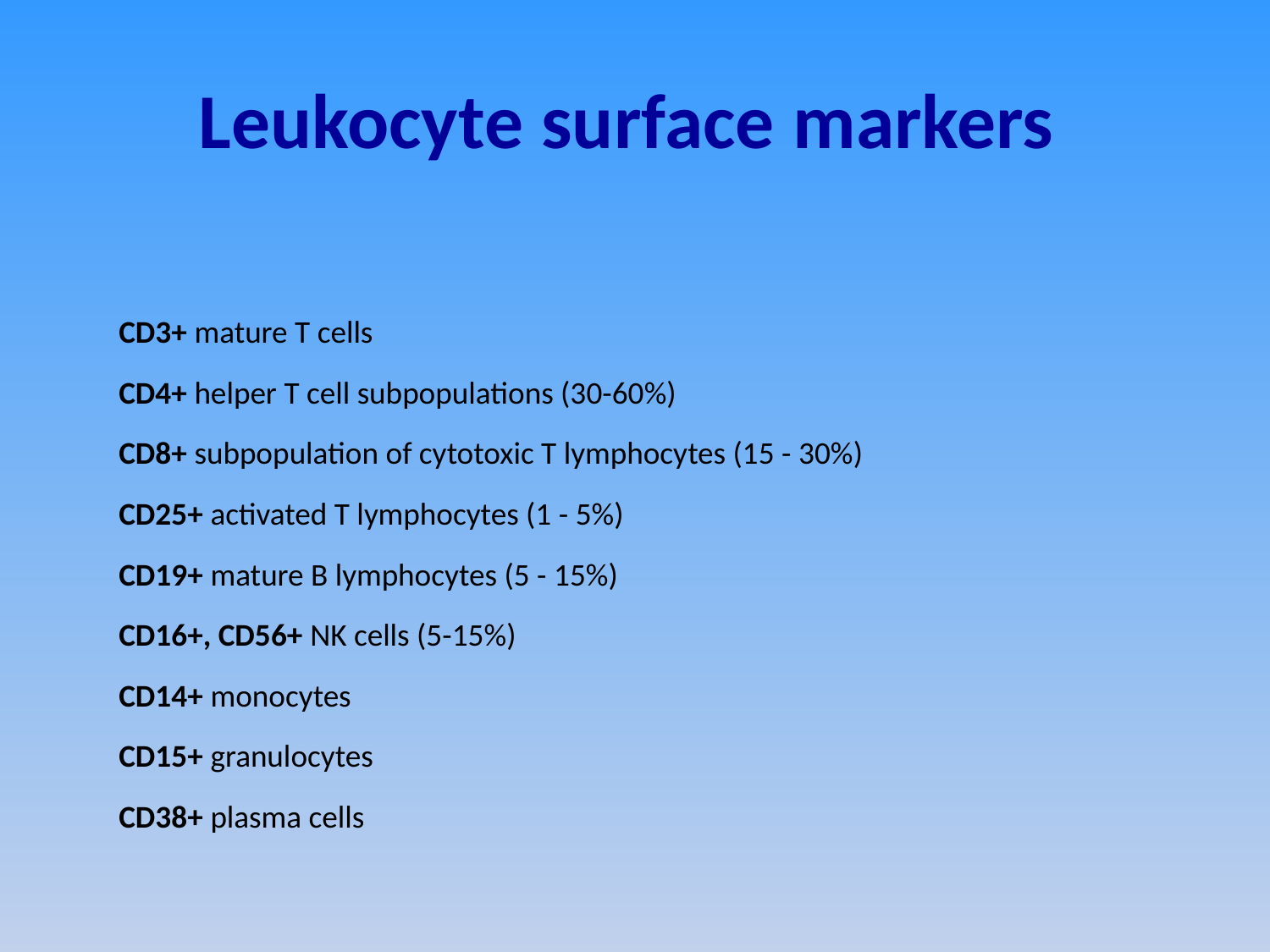

# Leukocyte surface markers
CD3+ mature T cells
CD4+ helper T cell subpopulations (30-60%)
CD8+ subpopulation of cytotoxic T lymphocytes (15 - 30%)
CD25+ activated T lymphocytes (1 - 5%)
CD19+ mature B lymphocytes (5 - 15%)
CD16+, CD56+ NK cells (5-15%)
CD14+ monocytes
CD15+ granulocytes
CD38+ plasma cells